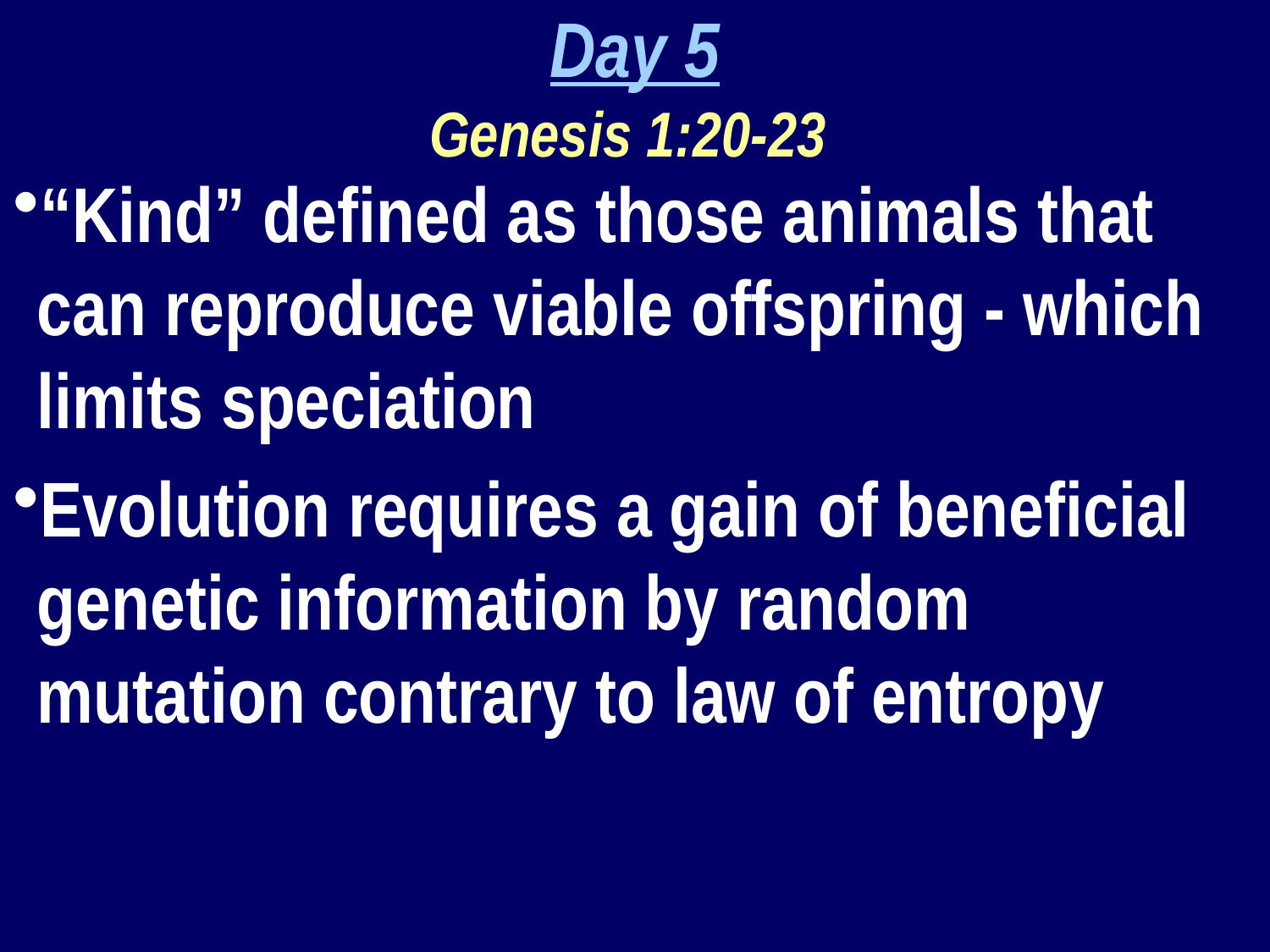

Day 5
Genesis 1:20-23
“Kind” defined as those animals that can reproduce viable offspring - which limits speciation
Evolution requires a gain of beneficial genetic information by random mutation contrary to law of entropy